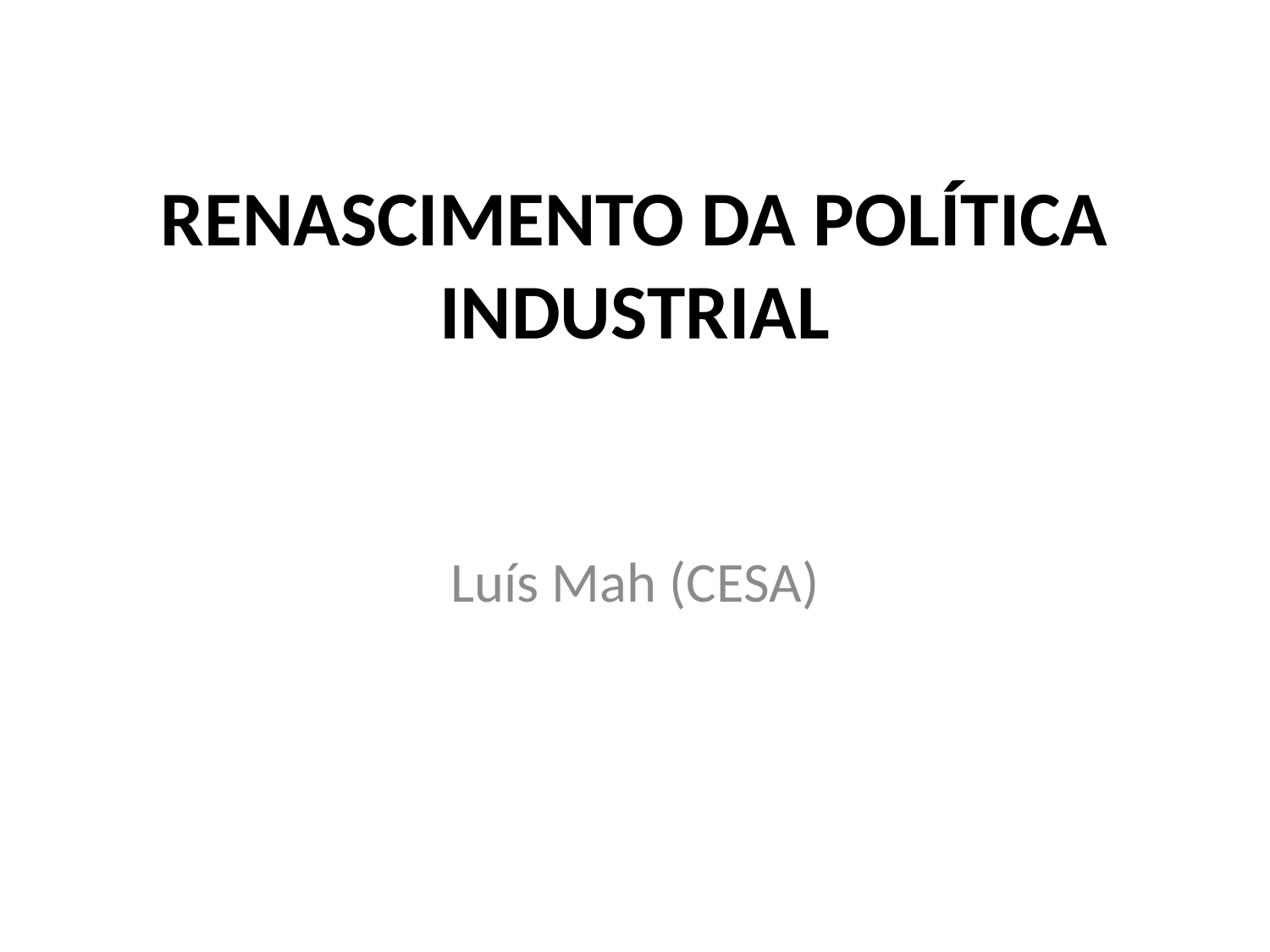

# RENASCIMENTO DA POLÍTICA INDUSTRIAL
Luís Mah (CESA)